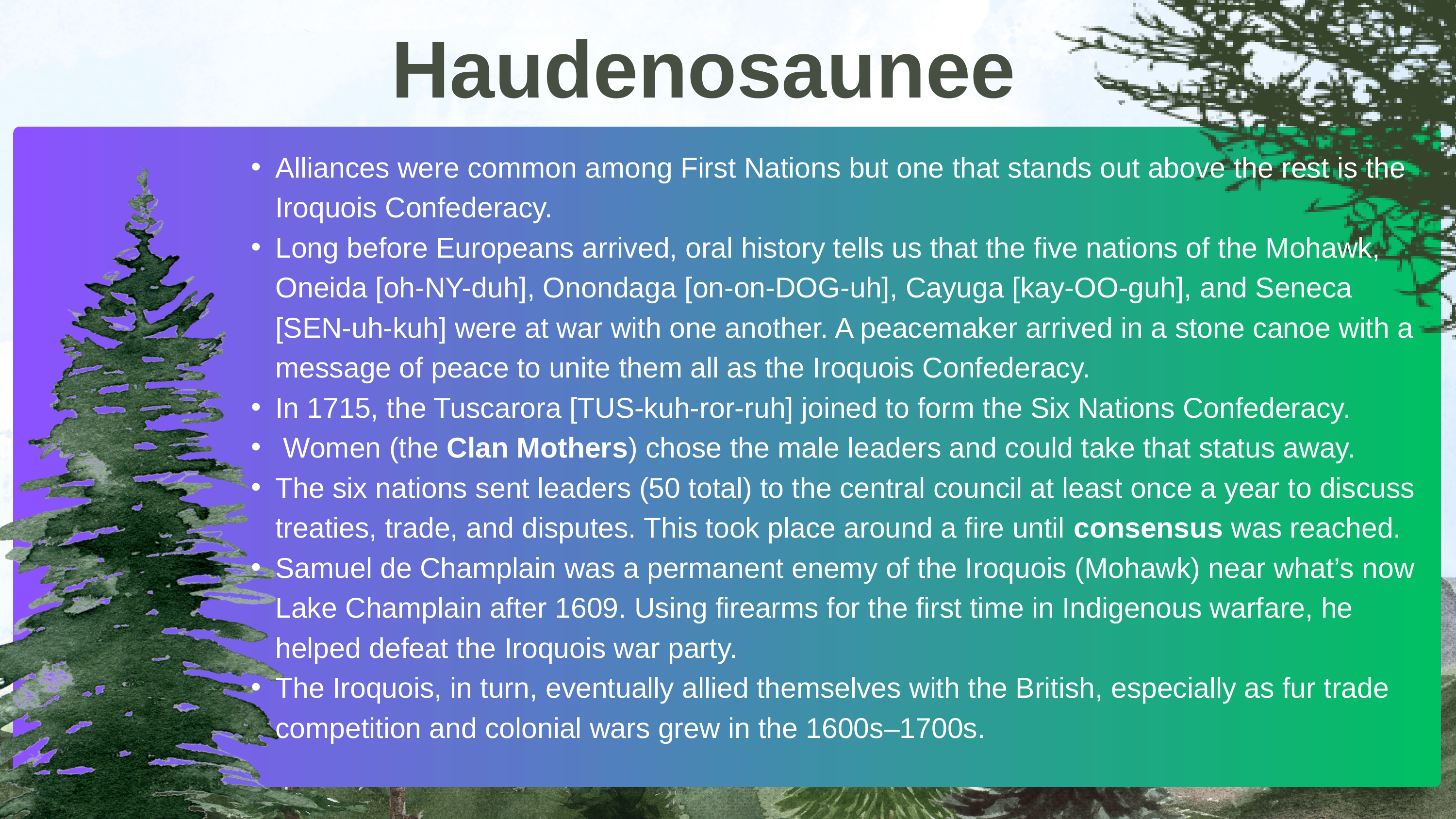

Haudenosaunee

Alliances were common among First Nations but one that stands out above the rest is the Iroquois Confederacy.
Long before Europeans arrived, oral history tells us that the five nations of the Mohawk, Oneida [oh-NY-duh], Onondaga [on-on-DOG-uh], Cayuga [kay-OO-guh], and Seneca [SEN-uh-kuh] were at war with one another. A peacemaker arrived in a stone canoe with a message of peace to unite them all as the Iroquois Confederacy.
In 1715, the Tuscarora [TUS-kuh-ror-ruh] joined to form the Six Nations Confederacy.
 Women (the Clan Mothers) chose the male leaders and could take that status away.
The six nations sent leaders (50 total) to the central council at least once a year to discuss treaties, trade, and disputes. This took place around a fire until consensus was reached.
Samuel de Champlain was a permanent enemy of the Iroquois (Mohawk) near what’s now Lake Champlain after 1609. Using firearms for the first time in Indigenous warfare, he helped defeat the Iroquois war party.
The Iroquois, in turn, eventually allied themselves with the British, especially as fur trade competition and colonial wars grew in the 1600s–1700s.